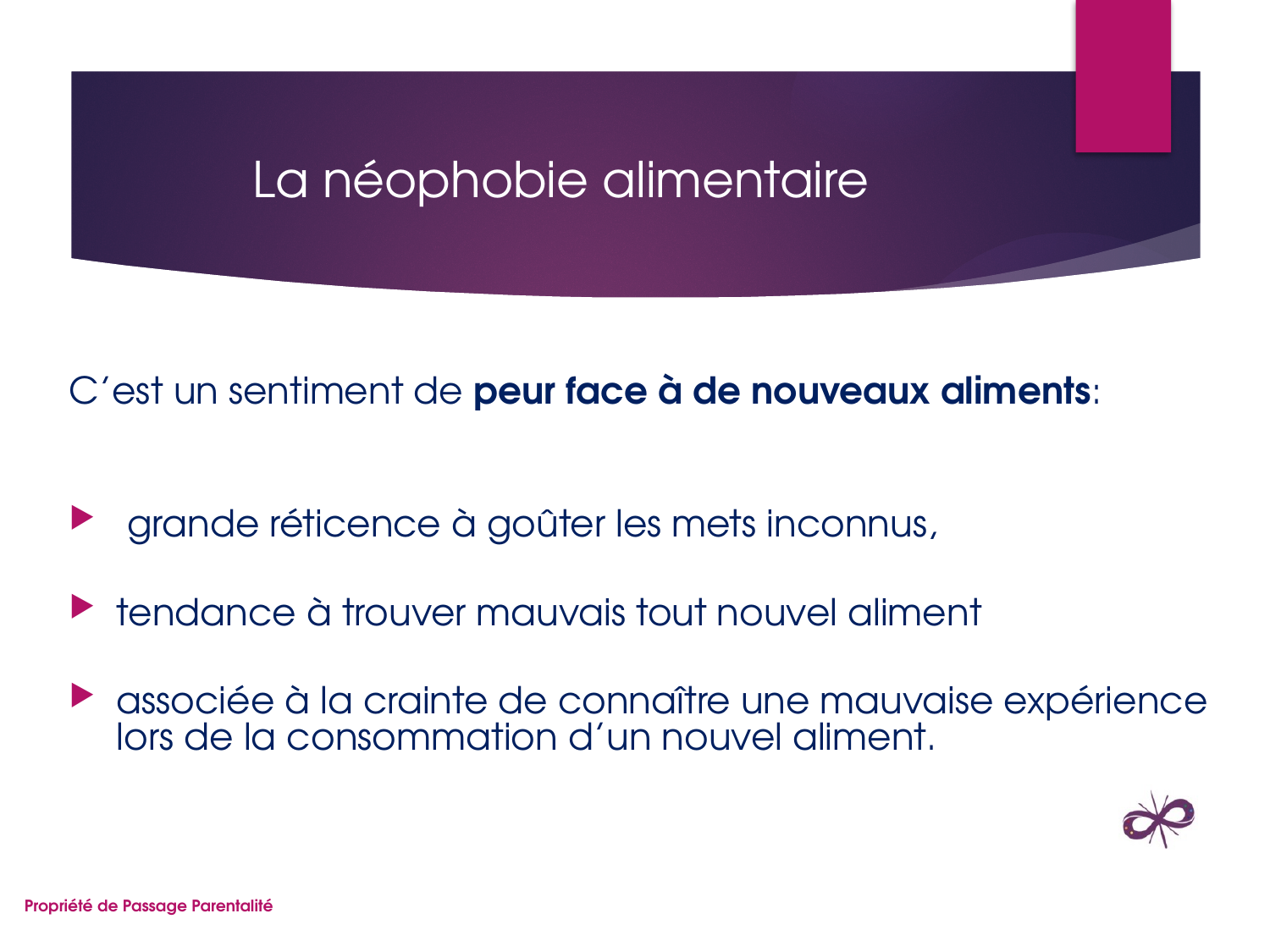

# La néophobie alimentaire
C’est un sentiment de peur face à de nouveaux aliments:
 grande réticence à goûter les mets inconnus,
tendance à trouver mauvais tout nouvel aliment
associée à la crainte de connaître une mauvaise expérience lors de la consommation d’un nouvel aliment.
Propriété de Passage Parentalité